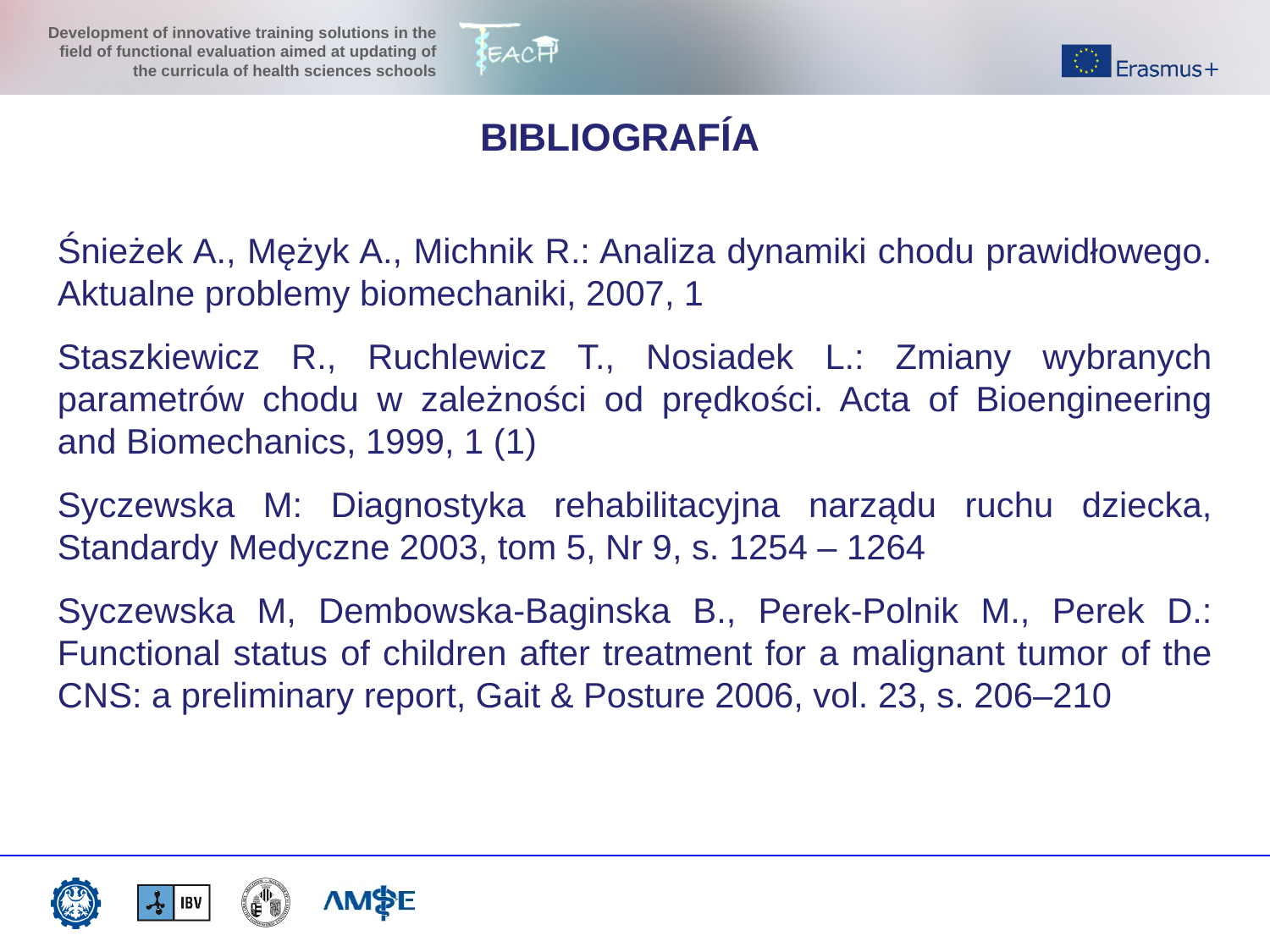

BIBLIOGRAFÍA
Śnieżek A., Mężyk A., Michnik R.: Analiza dynamiki chodu prawidłowego. Aktualne problemy biomechaniki, 2007, 1
Staszkiewicz R., Ruchlewicz T., Nosiadek L.: Zmiany wybranych parametrów chodu w zależności od prędkości. Acta of Bioengineering and Biomechanics, 1999, 1 (1)
Syczewska M: Diagnostyka rehabilitacyjna narządu ruchu dziecka, Standardy Medyczne 2003, tom 5, Nr 9, s. 1254 – 1264
Syczewska M, Dembowska-Baginska B., Perek-Polnik M., Perek D.: Functional status of children after treatment for a malignant tumor of the CNS: a preliminary report, Gait & Posture 2006, vol. 23, s. 206–210